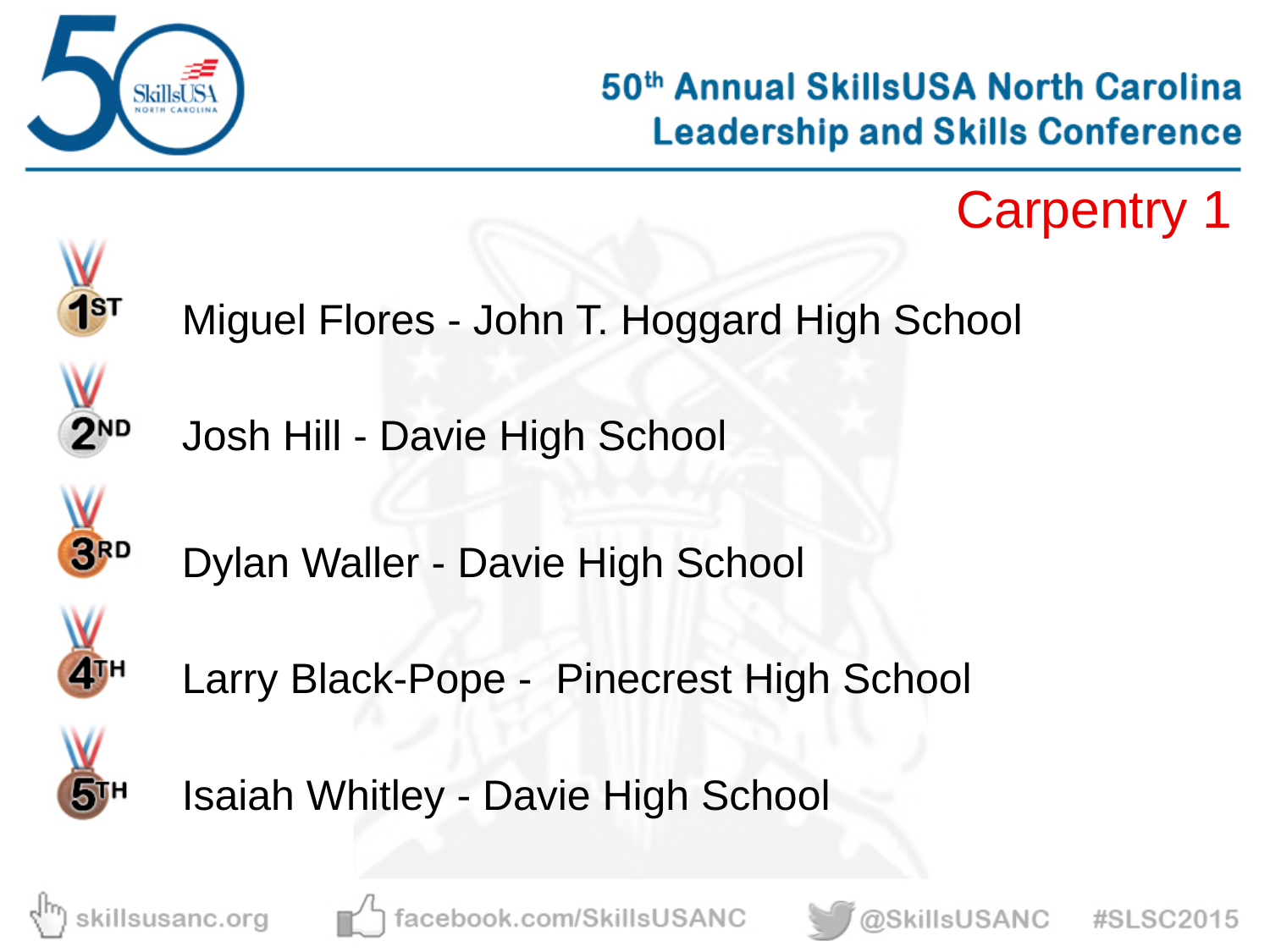

Carpentry 1
Miguel Flores - John T. Hoggard High School
Josh Hill - Davie High School
Dylan Waller - Davie High School
Larry Black-Pope -  Pinecrest High School
Isaiah Whitley - Davie High School